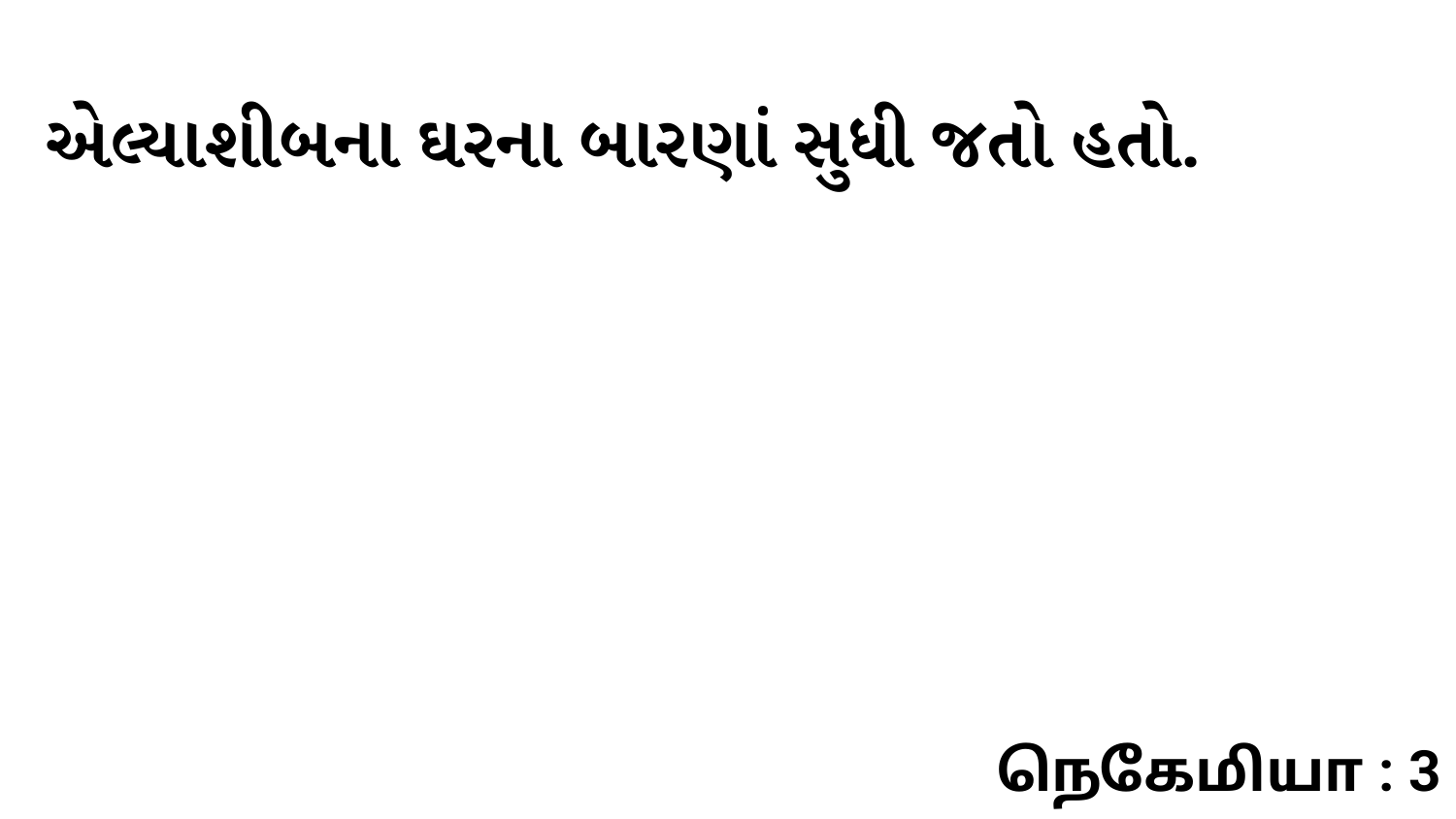

એલ્યાશીબના ઘરના બારણાં સુધી જતો હતો.
நெகேமியா : 3